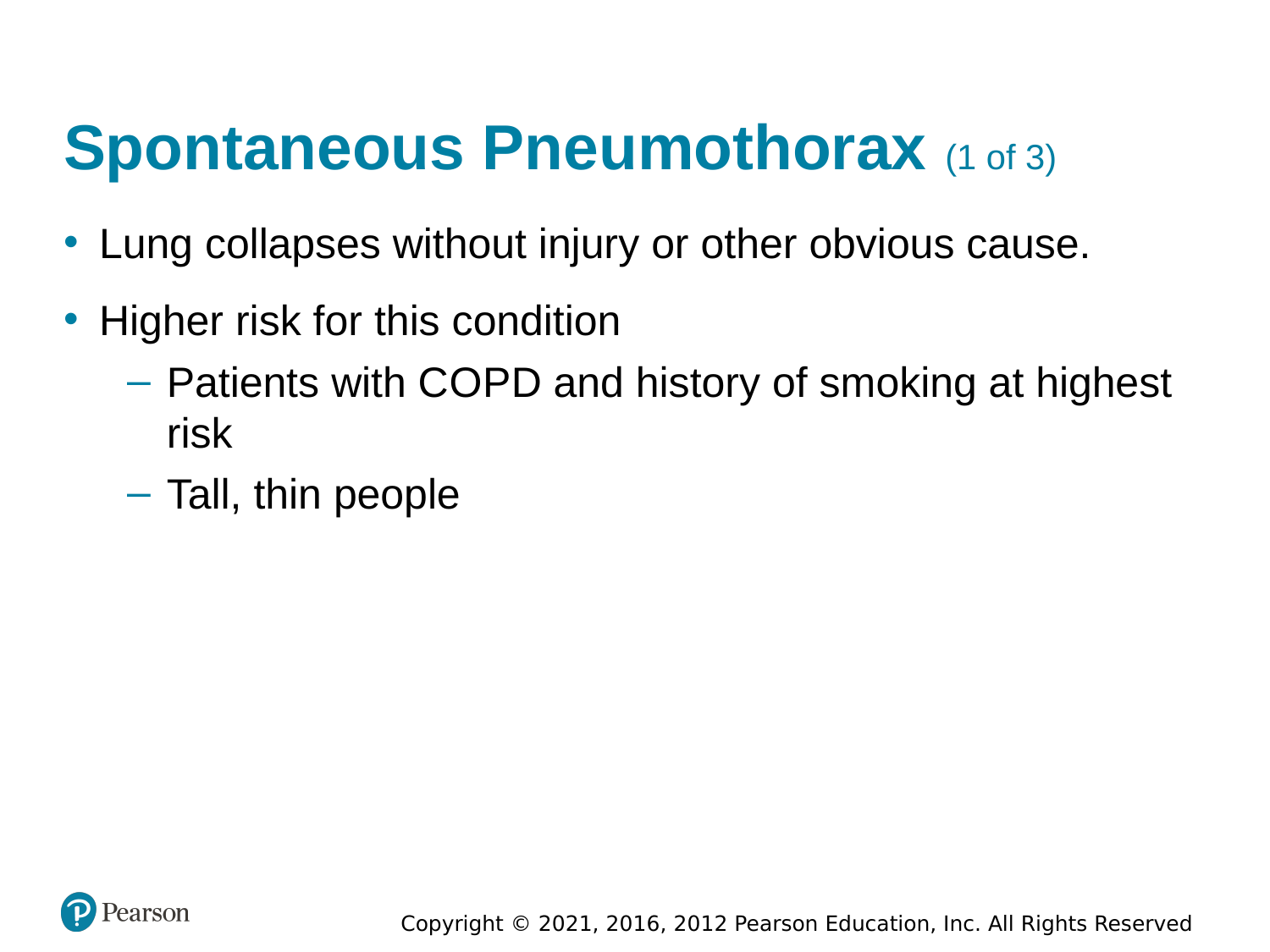

# Spontaneous Pneumothorax (1 of 3)
Lung collapses without injury or other obvious cause.
Higher risk for this condition
Patients with C O P D and history of smoking at highest risk
Tall, thin people